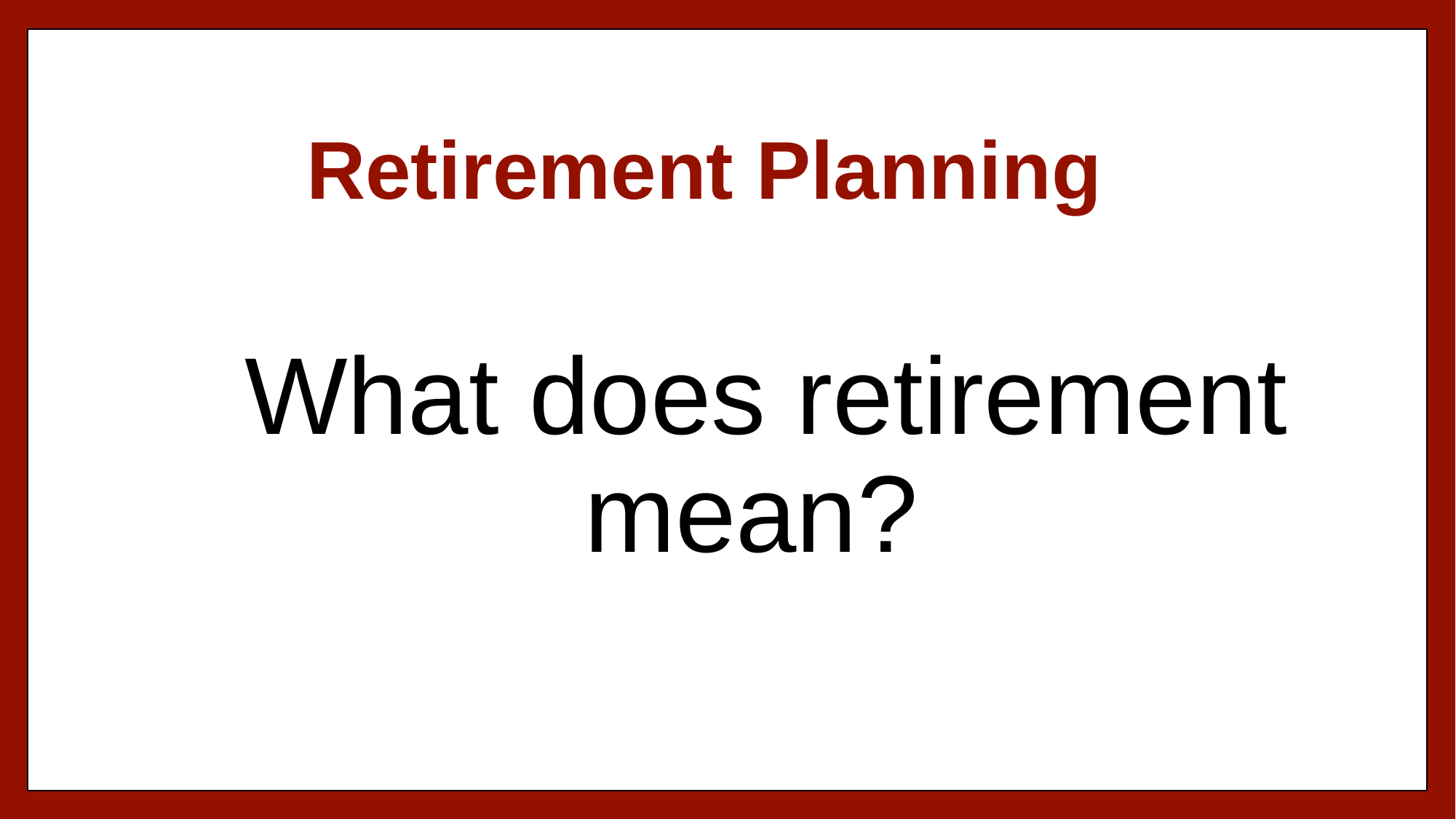

# Retirement Planning
What does retirement mean?